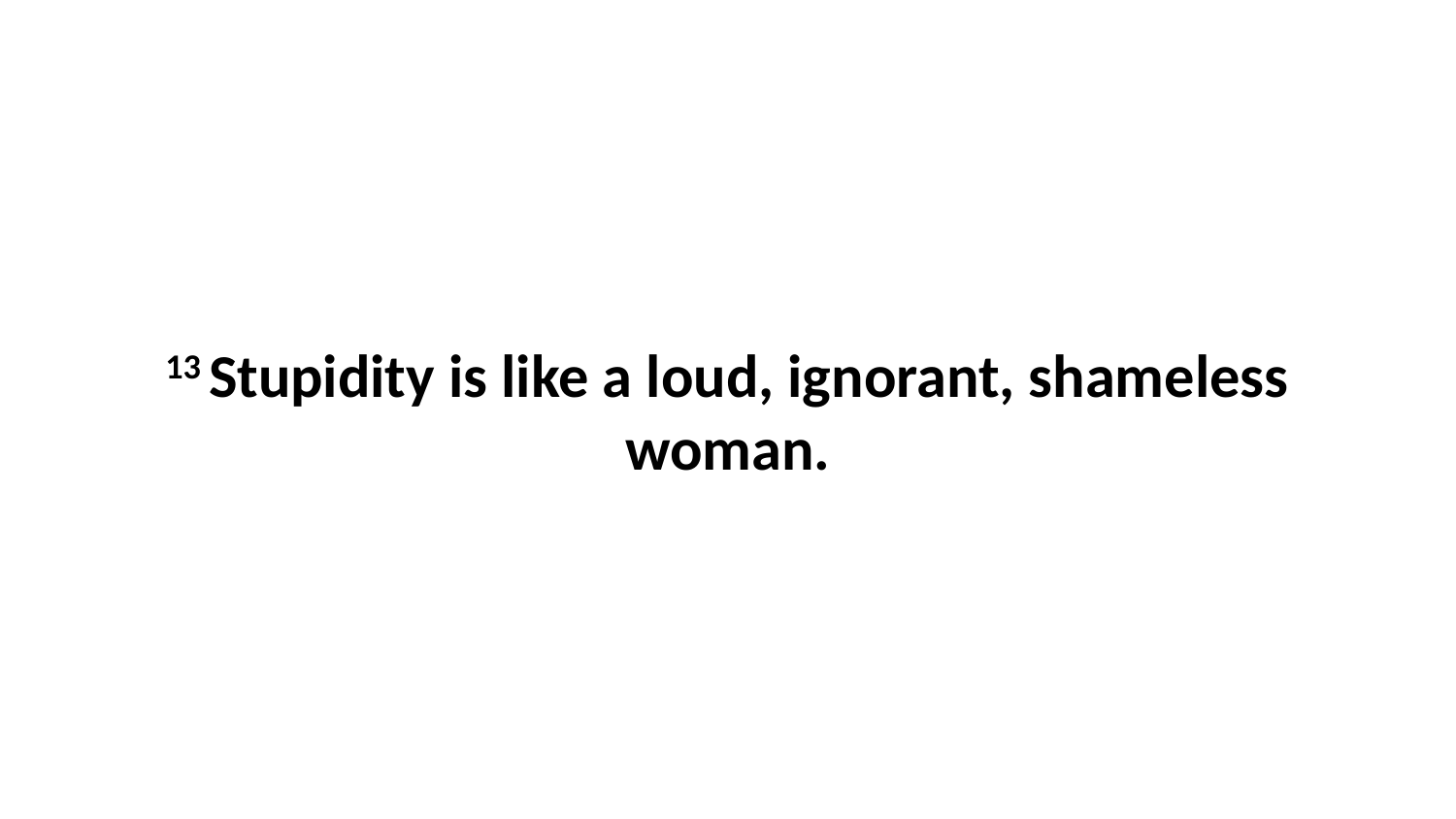

13 Stupidity is like a loud, ignorant, shameless woman.